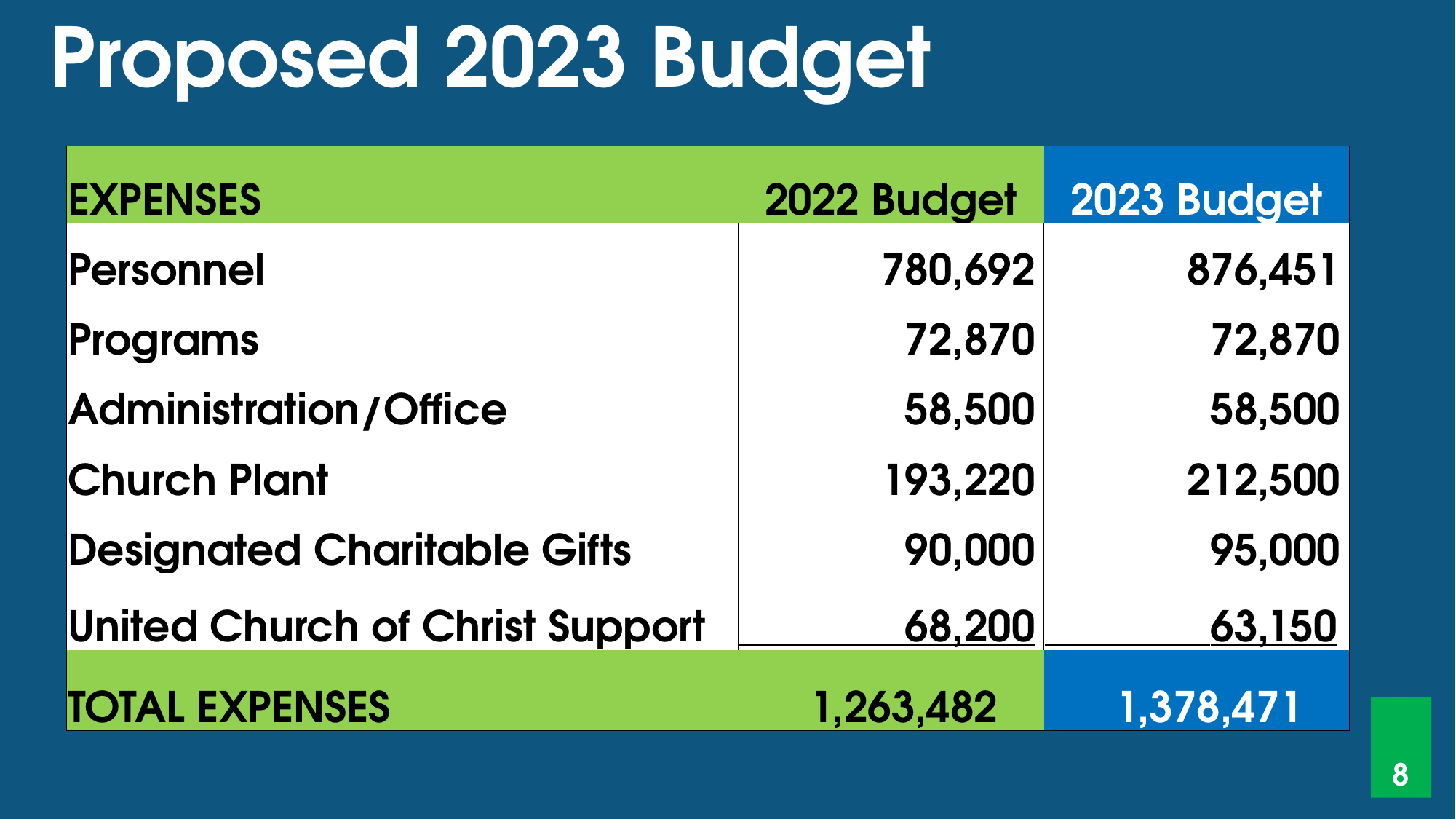

Proposed 2023 Budget
| EXPENSES | 2022 Budget | 2023 Budget |
| --- | --- | --- |
| Personnel | 780,692 | 876,451 |
| Programs | 72,870 | 72,870 |
| Administration/Office | 58,500 | 58,500 |
| Church Plant | 193,220 | 212,500 |
| Designated Charitable Gifts | 90,000 | 95,000 |
| United Church of Christ Support | 68,200 | 63,150 |
| TOTAL EXPENSES | 1,263,482 | 1,378,471 |
8